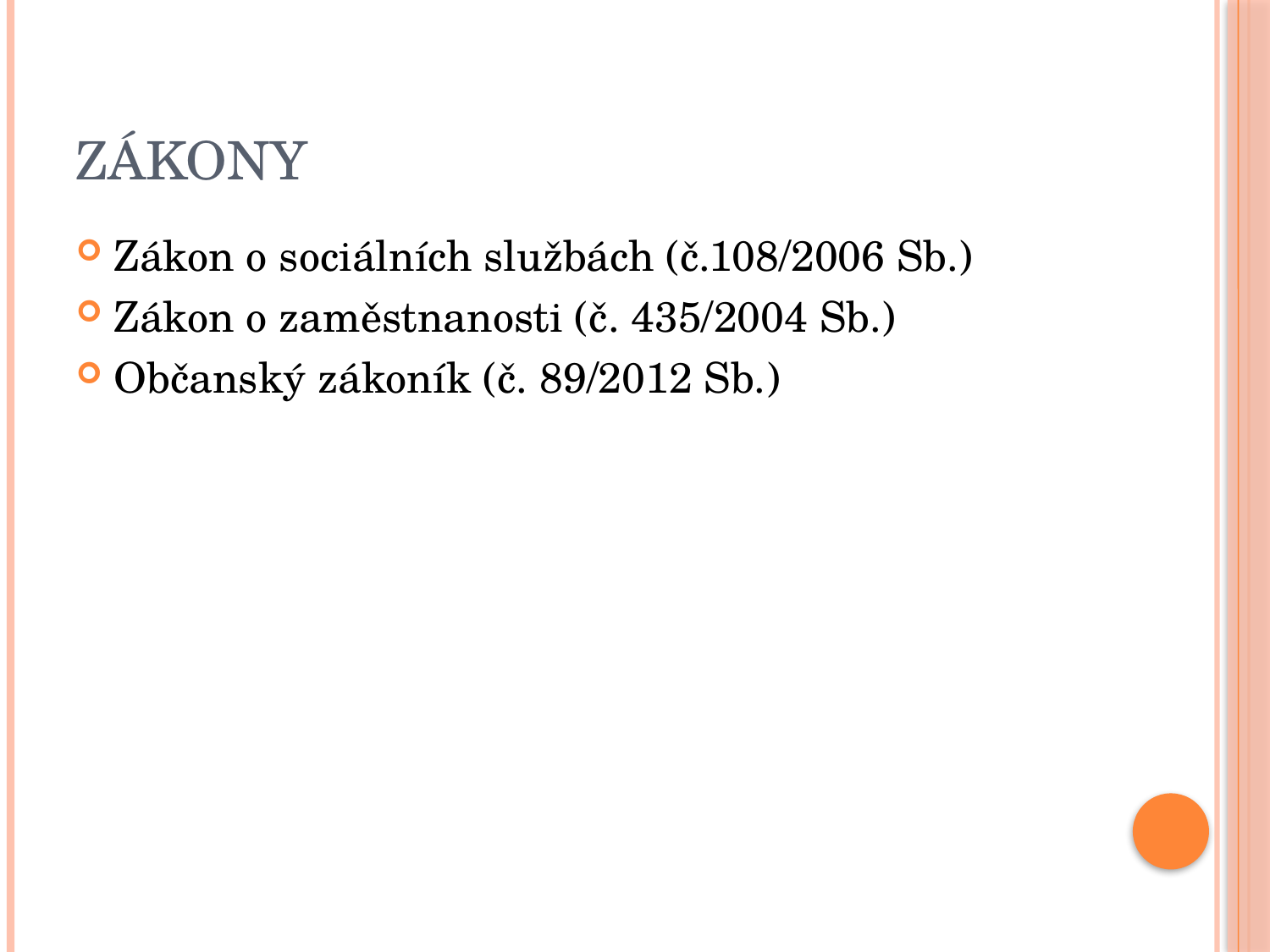

# Zákony
Zákon o sociálních službách (č.108/2006 Sb.)
Zákon o zaměstnanosti (č. 435/2004 Sb.)
Občanský zákoník (č. 89/2012 Sb.)